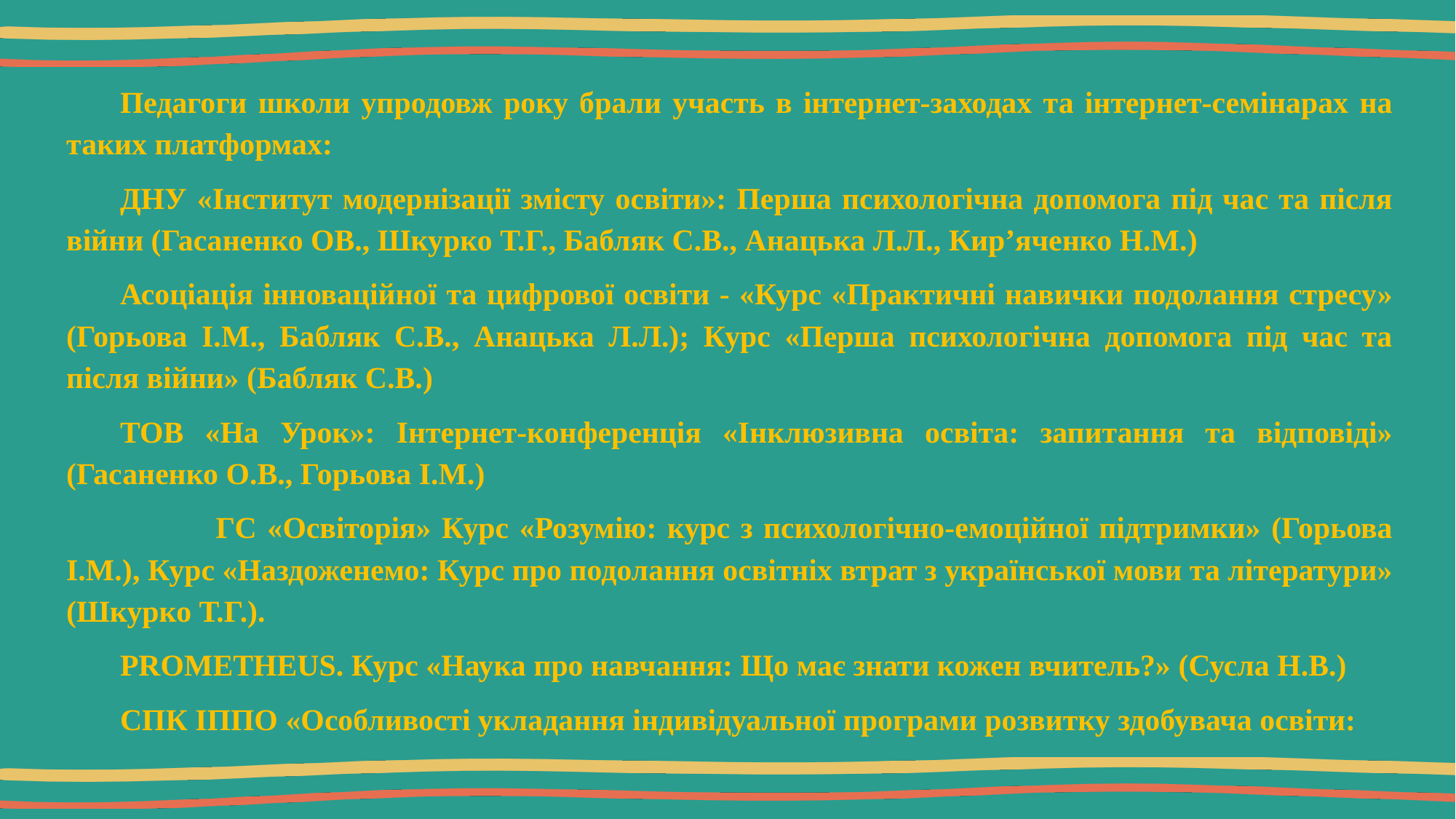

Педагоги школи упродовж року брали участь в інтернет-заходах та інтернет-семінарах на таких платформах:
ДНУ «Інститут модернізації змісту освіти»: Перша психологічна допомога під час та після війни (Гасаненко ОВ., Шкурко Т.Г., Бабляк С.В., Анацька Л.Л., Кир’яченко Н.М.)
Асоціація інноваційної та цифрової освіти - «Курс «Практичні навички подолання стресу» (Горьова І.М., Бабляк С.В., Анацька Л.Л.); Курс «Перша психологічна допомога під час та після війни» (Бабляк С.В.)
ТОВ «На Урок»: Інтернет-конференція «Інклюзивна освіта: запитання та відповіді» (Гасаненко О.В., Горьова І.М.)
         ГС «Освіторія» Курс «Розумію: курс з психологічно-емоційної підтримки» (Горьова І.М.), Курс «Наздоженемо: Курс про подолання освітніх втрат з української мови та літератури» (Шкурко Т.Г.).
PROMETHEUS. Курс «Наука про навчання: Що має знати кожен вчитель?» (Сусла Н.В.)
СПК ІППО «Особливості укладання індивідуальної програми розвитку здобувача освіти: